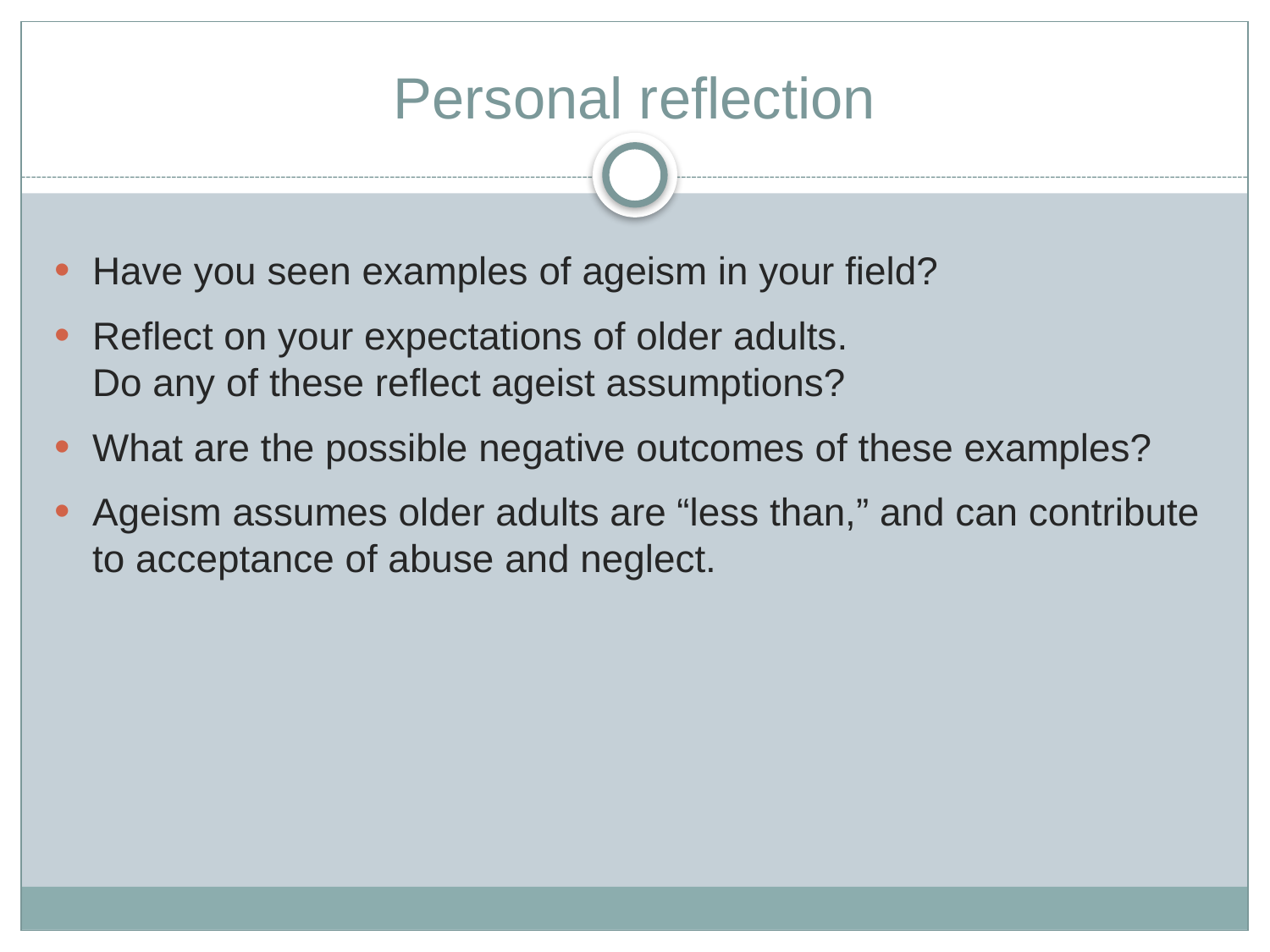

# Personal reflection
Have you seen examples of ageism in your field?
Reflect on your expectations of older adults.
Do any of these reflect ageist assumptions?
What are the possible negative outcomes of these examples?
Ageism assumes older adults are “less than,” and can contribute to acceptance of abuse and neglect.